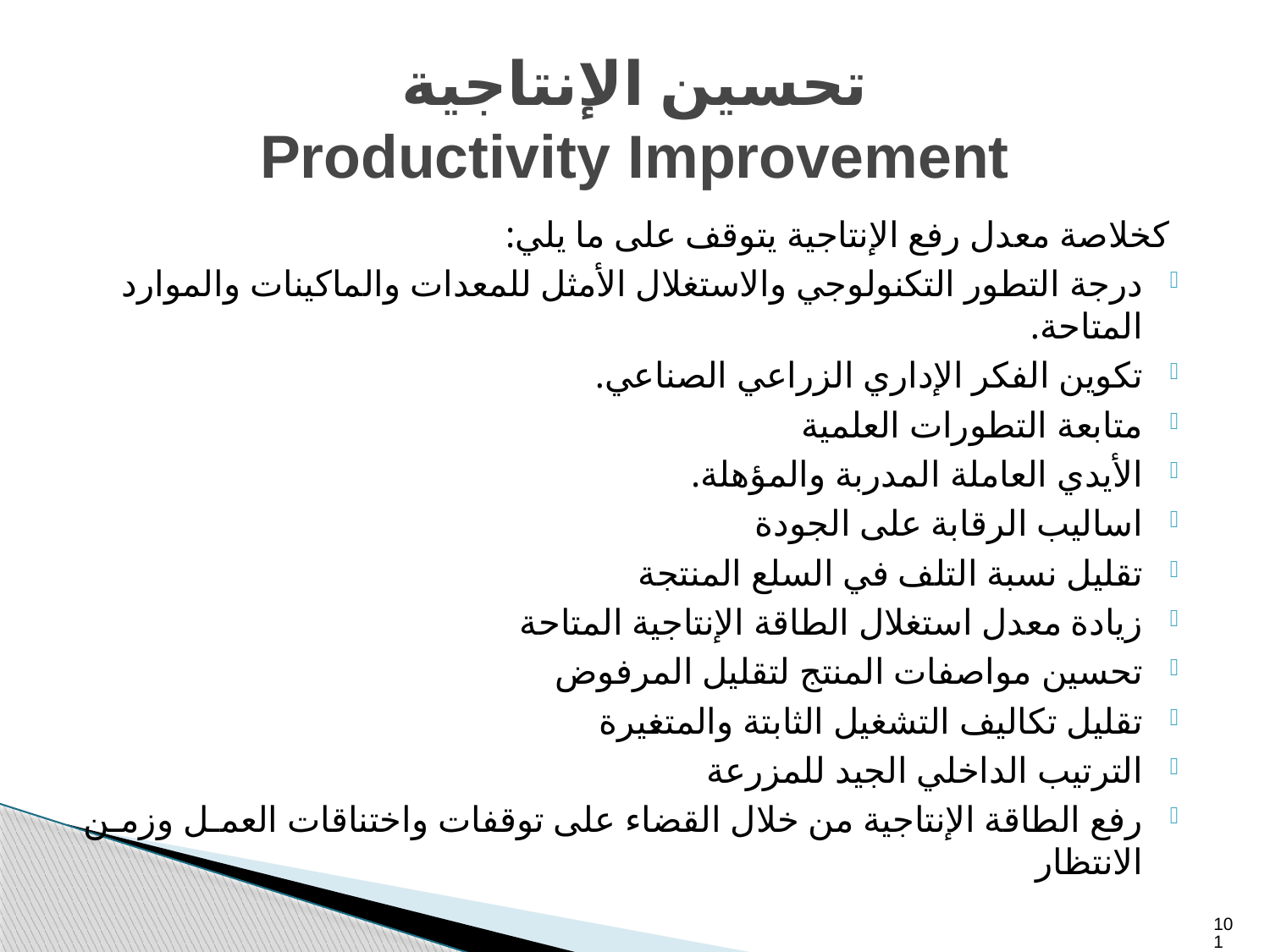

# تحسين الإنتاجية Productivity Improvement
 كخلاصة معدل رفع الإنتاجية يتوقف على ما يلي:
درجة التطور التكنولوجي والاستغلال الأمثل للمعدات والماكينات والموارد المتاحة.
تكوين الفكر الإداري الزراعي الصناعي.
متابعة التطورات العلمية
الأيدي العاملة المدربة والمؤهلة.
اساليب الرقابة على الجودة
تقليل نسبة التلف في السلع المنتجة
زيادة معدل استغلال الطاقة الإنتاجية المتاحة
تحسين مواصفات المنتج لتقليل المرفوض
تقليل تكاليف التشغيل الثابتة والمتغيرة
الترتيب الداخلي الجيد للمزرعة
رفع الطاقة الإنتاجية من خلال القضاء على توقفات واختناقات العمـل وزمـن الانتظار
101